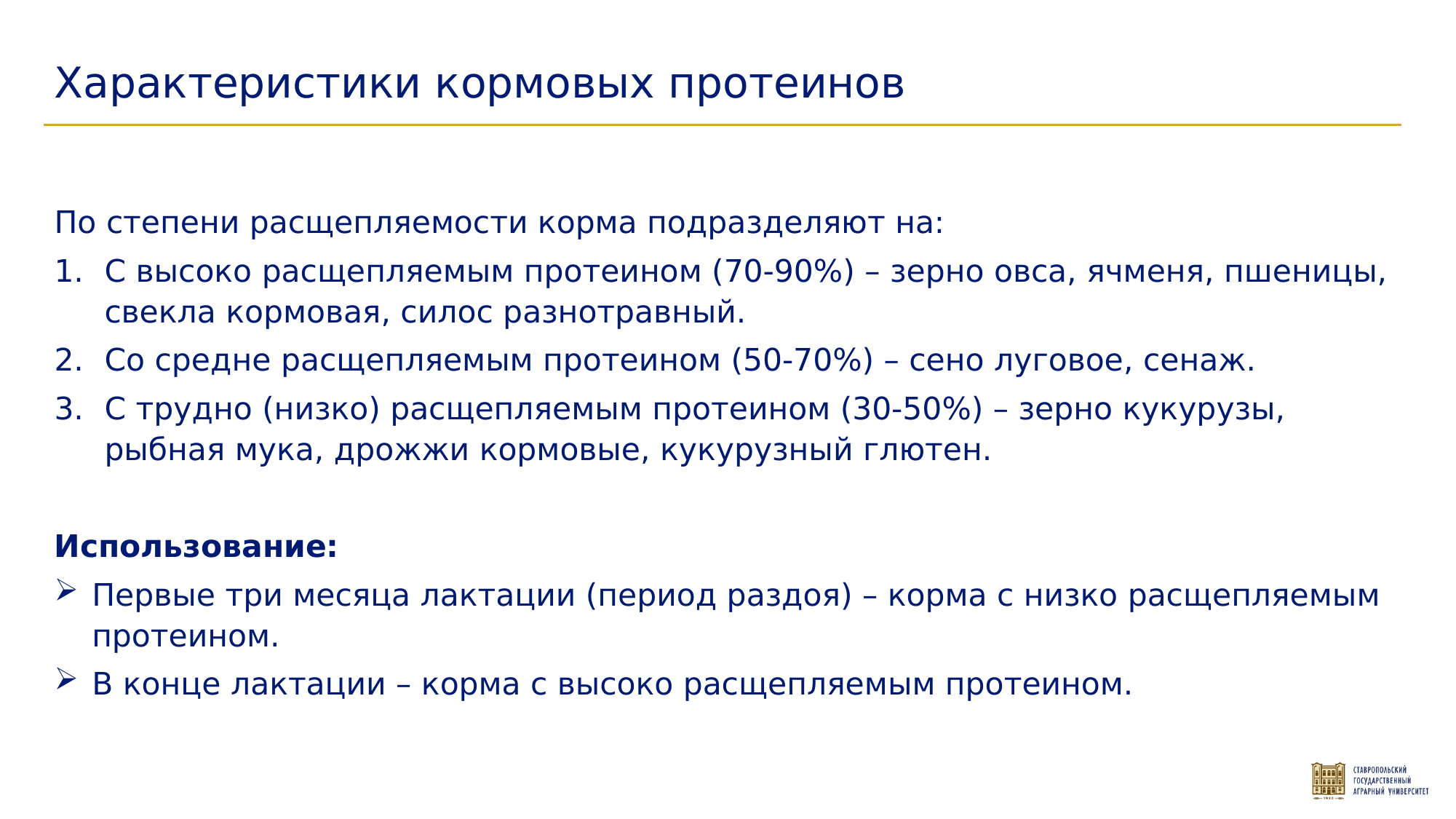

Характеристики кормовых протеинов

По степени расщепляемости корма подразделяют на:
С высоко расщепляемым протеином (70-90%) – зерно овса, ячменя, пшеницы, свекла кормовая, силос разнотравный.
Со средне расщепляемым протеином (50-70%) – сено луговое, сенаж.
С трудно (низко) расщепляемым протеином (30-50%) – зерно кукурузы, рыбная мука, дрожжи кормовые, кукурузный глютен.

Использование:
Первые три месяца лактации (период раздоя) – корма с низко расщепляемым протеином.
В конце лактации – корма с высоко расщепляемым протеином.